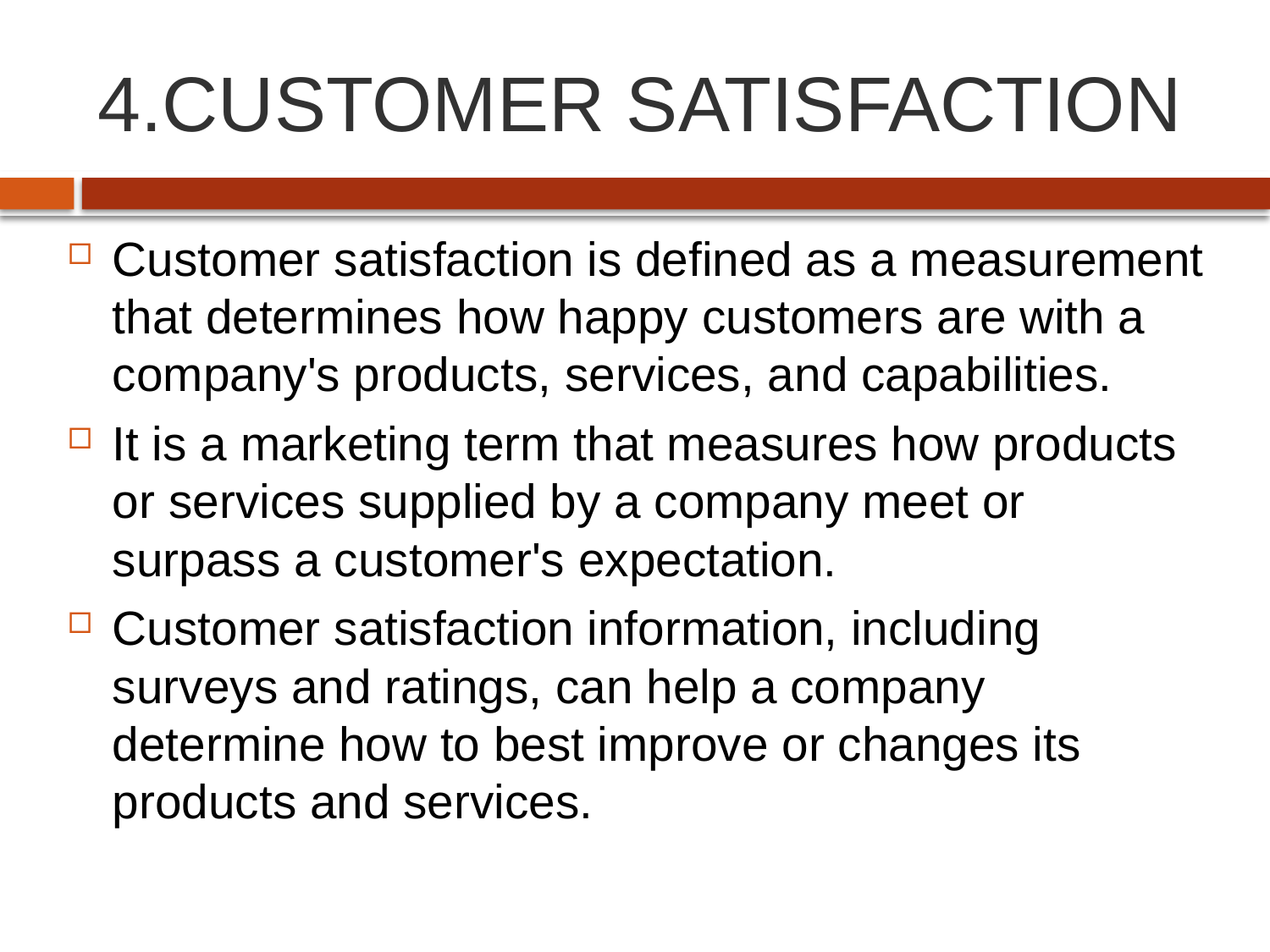

# 4.CUSTOMER SATISFACTION
Customer satisfaction is defined as a measurement that determines how happy customers are with a company's products, services, and capabilities.
It is a marketing term that measures how products or services supplied by a company meet or surpass a customer's expectation.
Customer satisfaction information, including surveys and ratings, can help a company determine how to best improve or changes its products and services.